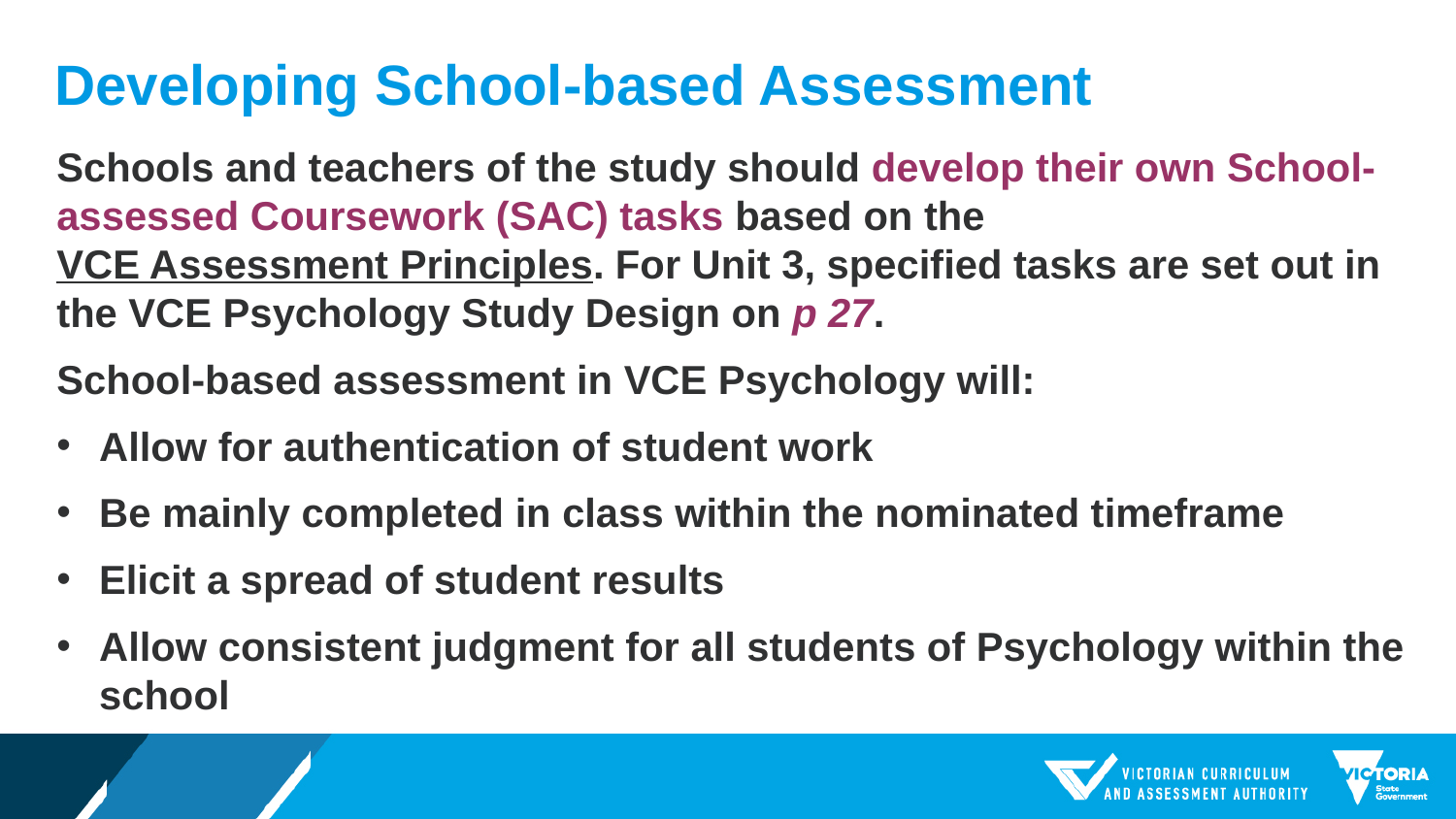

# Developing School-based Assessment
Schools and teachers of the study should develop their own School-assessed Coursework (SAC) tasks based on the VCE Assessment Principles. For Unit 3, specified tasks are set out in the VCE Psychology Study Design on p 27.
School-based assessment in VCE Psychology will:
Allow for authentication of student work
Be mainly completed in class within the nominated timeframe
Elicit a spread of student results
Allow consistent judgment for all students of Psychology within the school